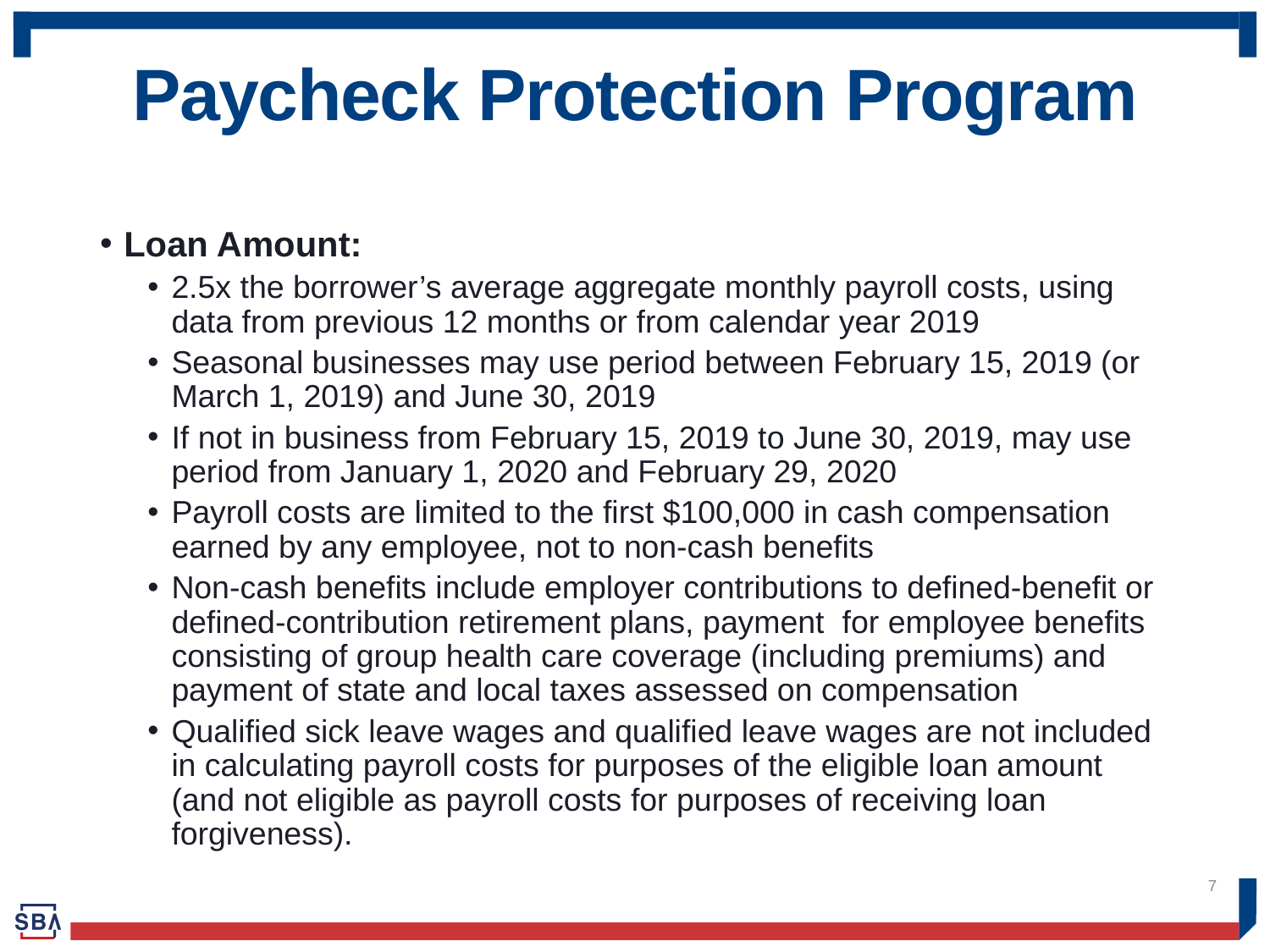

# Paycheck Protection Program
Loan Amount:
2.5x the borrower’s average aggregate monthly payroll costs, using data from previous 12 months or from calendar year 2019
Seasonal businesses may use period between February 15, 2019 (or March 1, 2019) and June 30, 2019
If not in business from February 15, 2019 to June 30, 2019, may use period from January 1, 2020 and February 29, 2020
Payroll costs are limited to the first $100,000 in cash compensation earned by any employee, not to non-cash benefits
Non-cash benefits include employer contributions to defined-benefit or defined-contribution retirement plans, payment  for employee benefits consisting of group health care coverage (including premiums) and payment of state and local taxes assessed on compensation
Qualified sick leave wages and qualified leave wages are not included in calculating payroll costs for purposes of the eligible loan amount (and not eligible as payroll costs for purposes of receiving loan forgiveness).

7